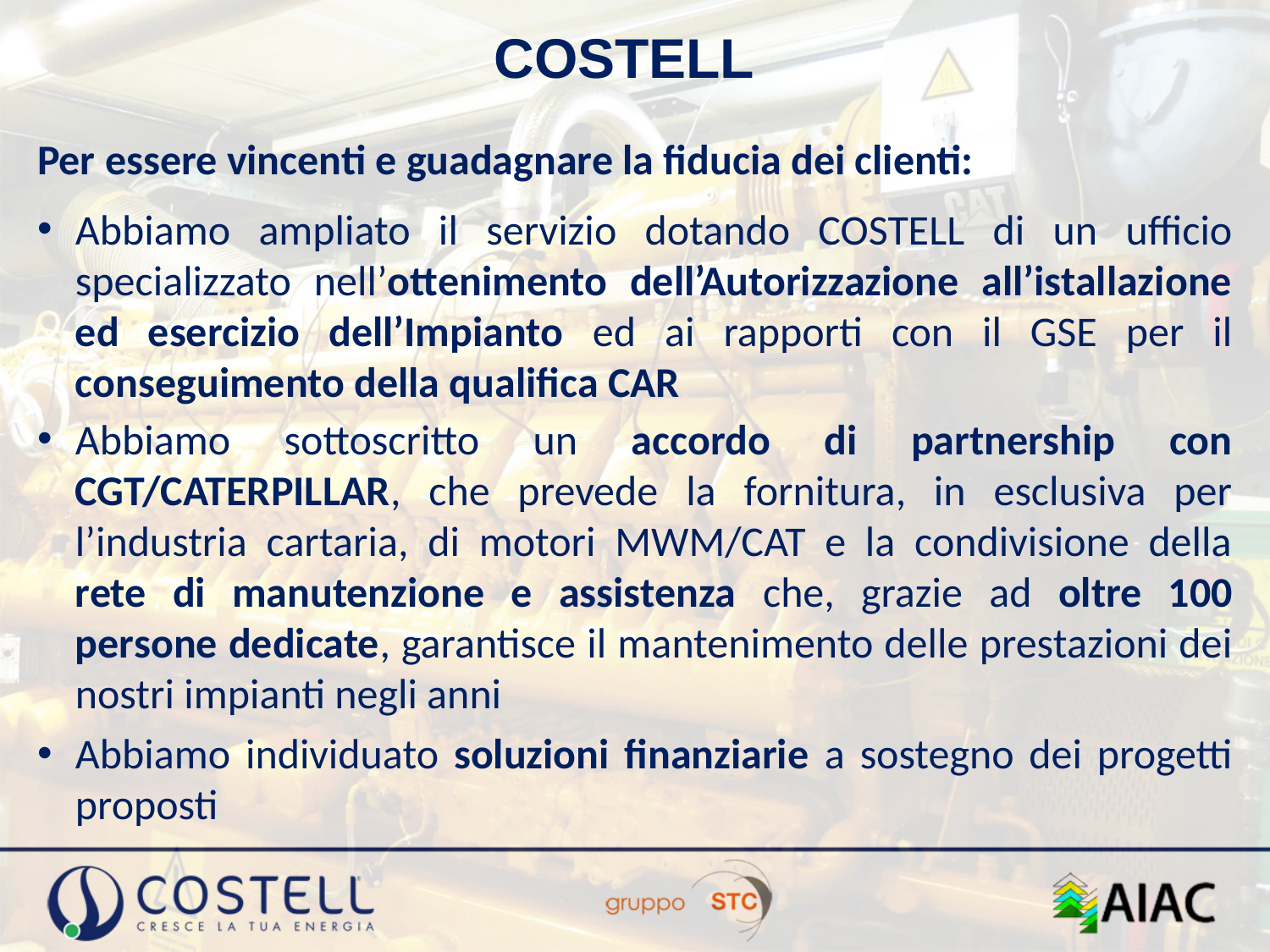

COSTELL
Per essere vincenti e guadagnare la fiducia dei clienti:
Abbiamo ampliato il servizio dotando COSTELL di un ufficio specializzato nell’ottenimento dell’Autorizzazione all’istallazione ed esercizio dell’Impianto ed ai rapporti con il GSE per il conseguimento della qualifica CAR
Abbiamo sottoscritto un accordo di partnership con CGT/CATERPILLAR, che prevede la fornitura, in esclusiva per l’industria cartaria, di motori MWM/CAT e la condivisione della rete di manutenzione e assistenza che, grazie ad oltre 100 persone dedicate, garantisce il mantenimento delle prestazioni dei nostri impianti negli anni
Abbiamo individuato soluzioni finanziarie a sostegno dei progetti proposti